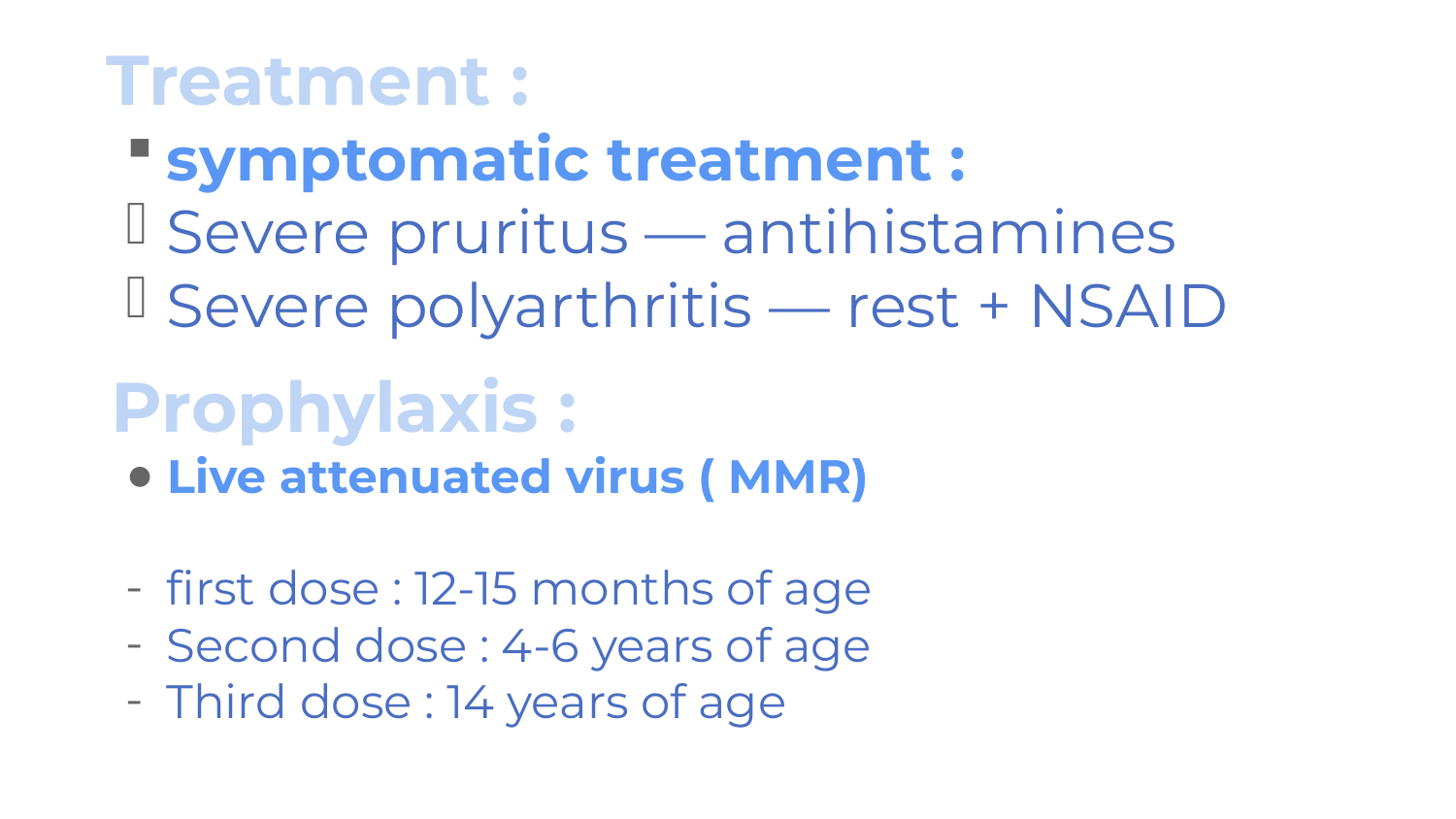

Treatment :
symptomatic treatment :
Severe pruritus — antihistamines
Severe polyarthritis — rest + NSAID

 Prophylaxis :
Live attenuated virus ( MMR)

first dose : 12-15 months of age
Second dose : 4-6 years of age
Third dose : 14 years of age